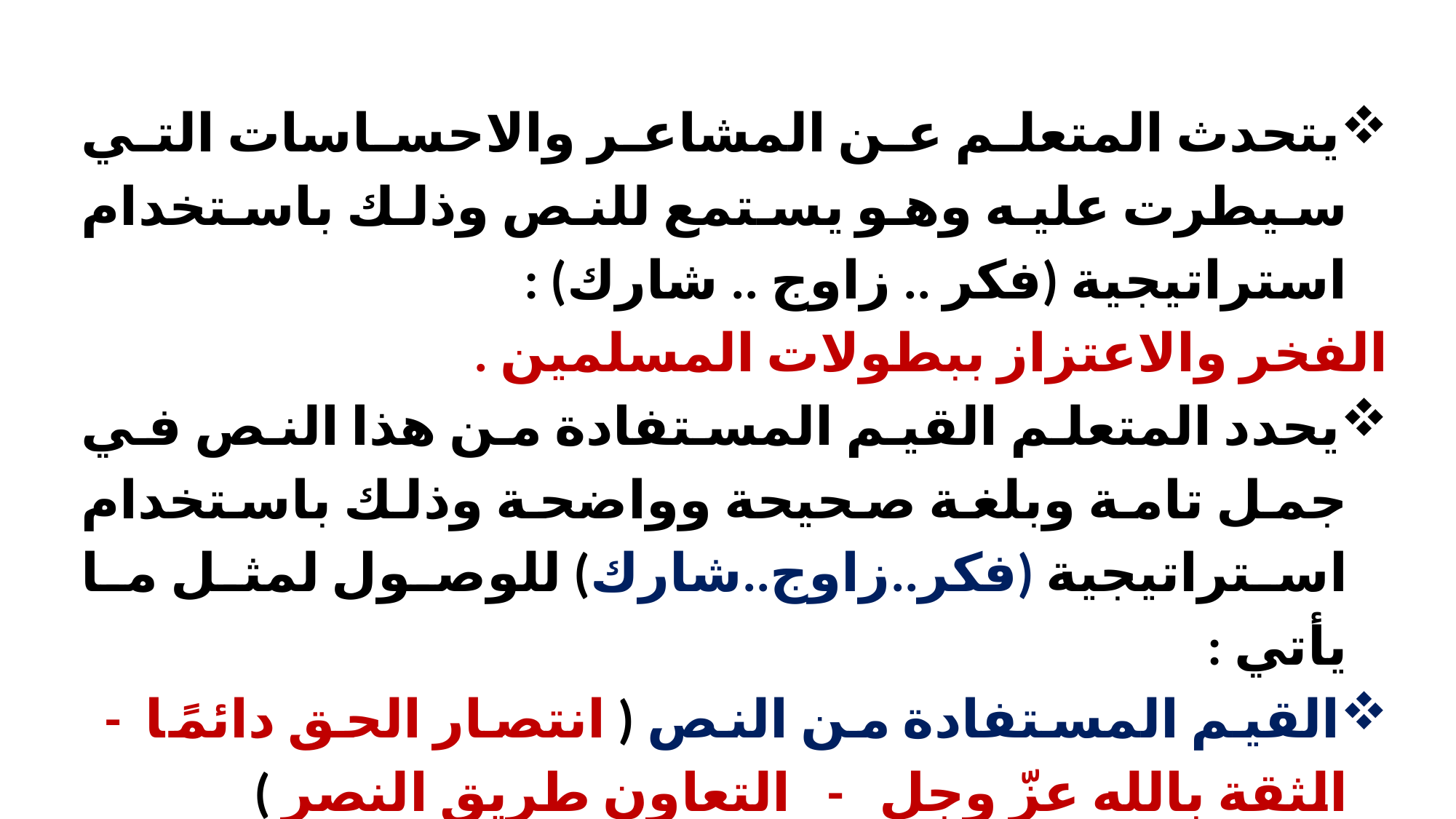

يتحدث المتعلم عن المشاعر والاحساسات التي سيطرت عليه وهو يستمع للنص وذلك باستخدام استراتيجية (فكر .. زاوج .. شارك) :
الفخر والاعتزاز ببطولات المسلمين .
يحدد المتعلم القيم المستفادة من هذا النص في جمل تامة وبلغة صحيحة وواضحة وذلك باستخدام استراتيجية (فكر..زاوج..شارك) للوصول لمثل ما يأتي :
القيم المستفادة من النص ( انتصار الحق دائمًا  -   الثقة بالله عزّ وجل   -   التعاون طريق النصر )